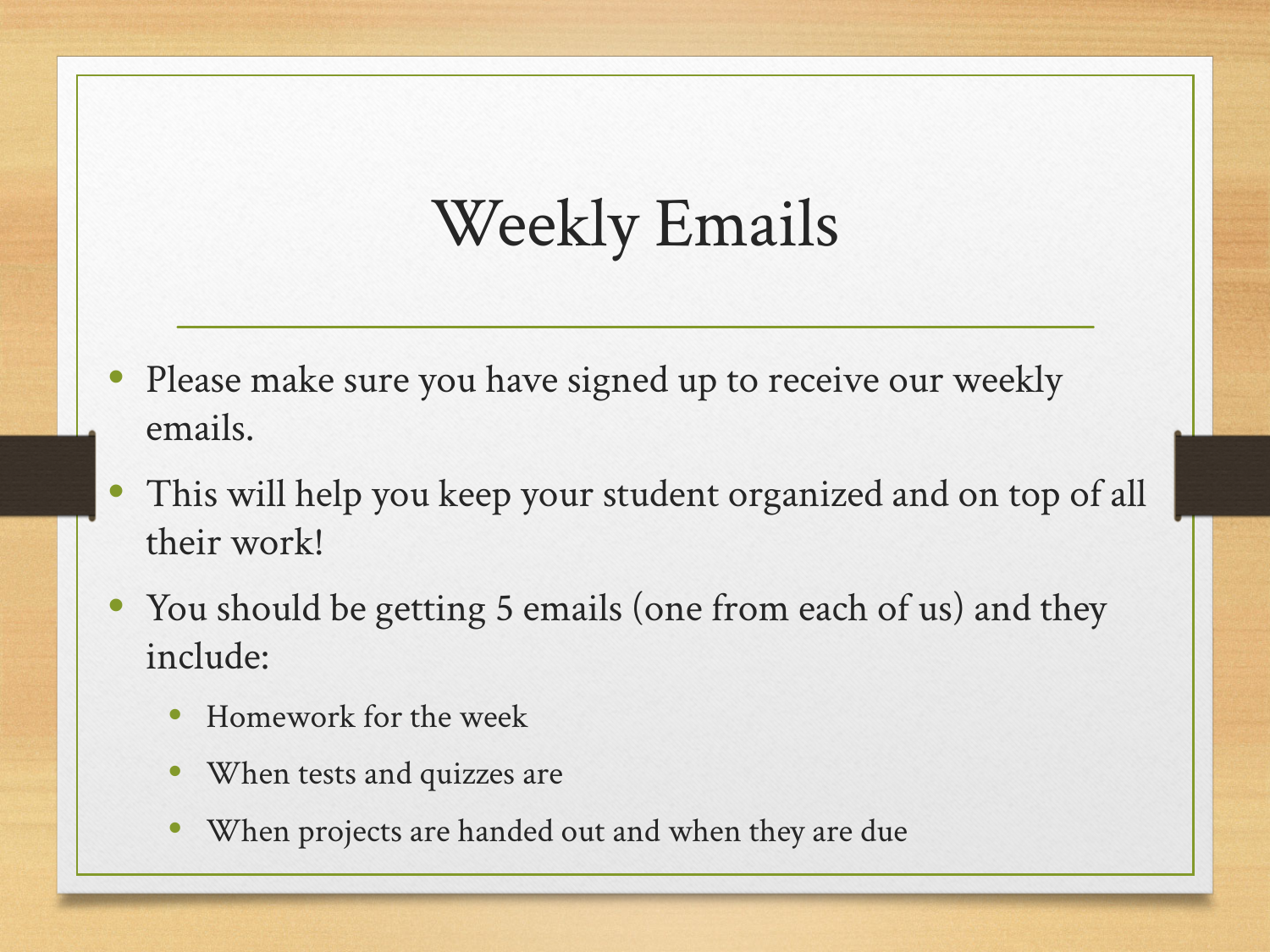

# Weekly Emails
Please make sure you have signed up to receive our weekly emails.
This will help you keep your student organized and on top of all their work!
You should be getting 5 emails (one from each of us) and they include:
Homework for the week
When tests and quizzes are
When projects are handed out and when they are due